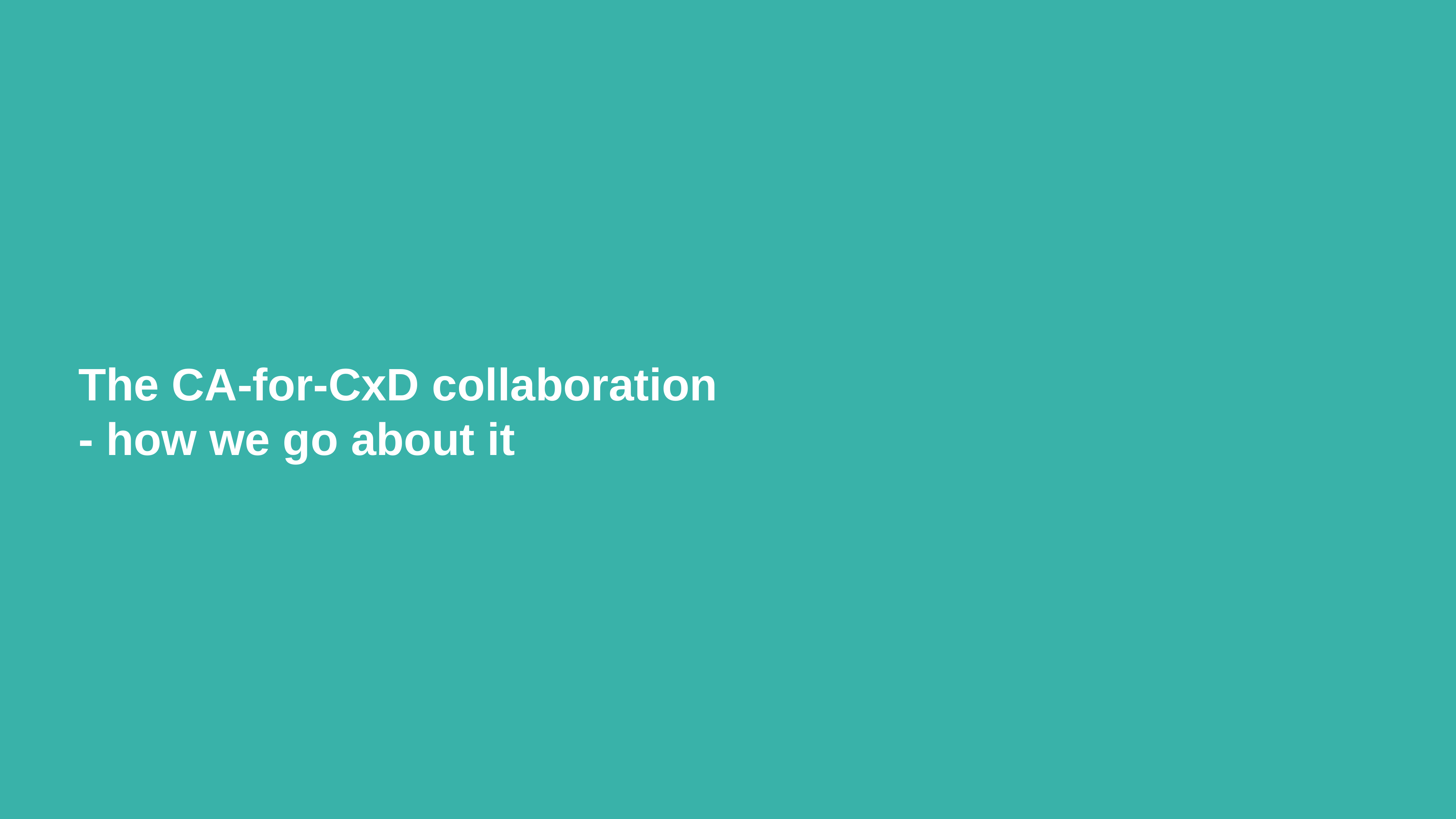

The CA-for-CxD collaboration - how we go about it